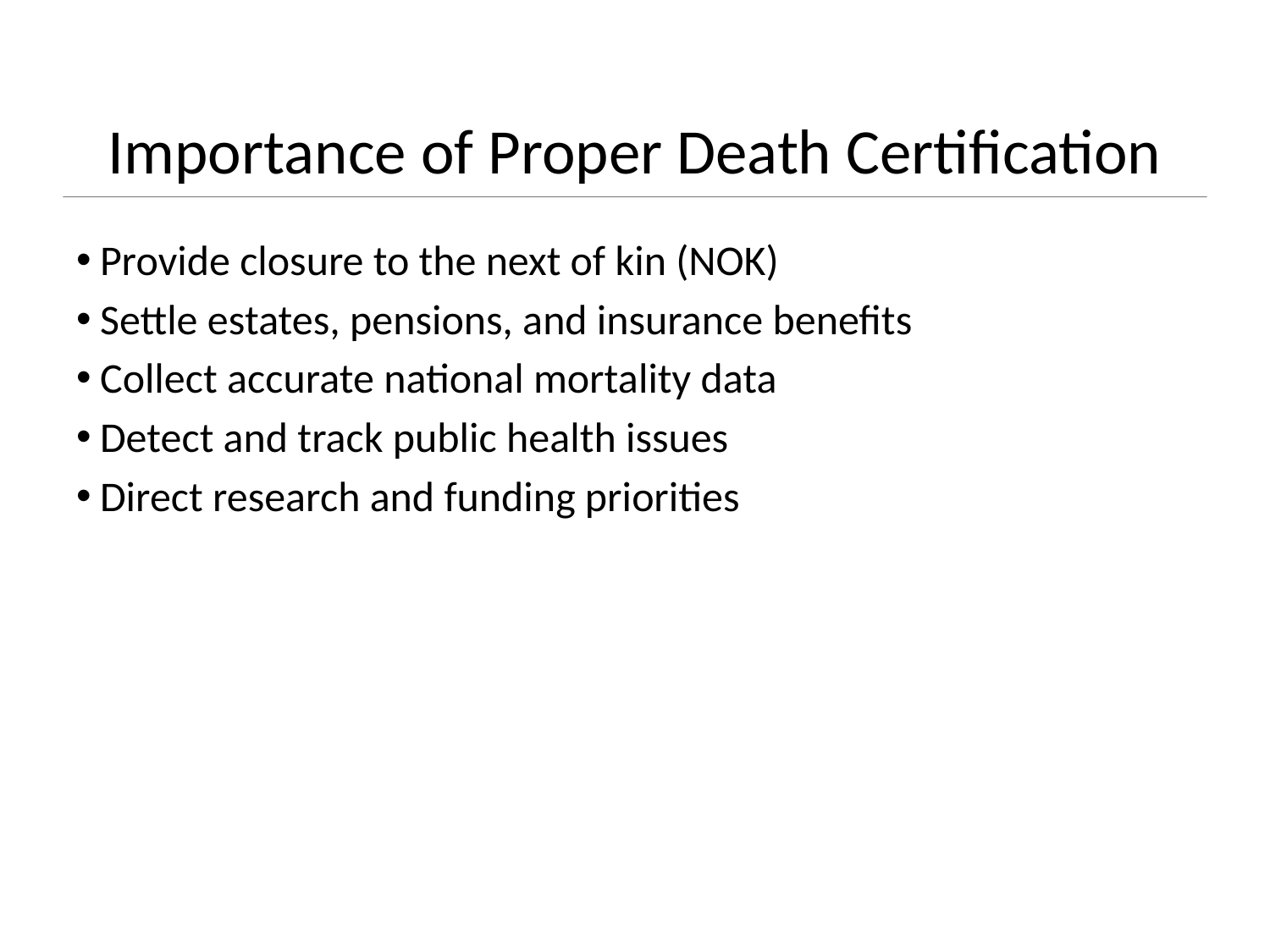

# Importance of Proper Death Certification
Provide closure to the next of kin (NOK)
Settle estates, pensions, and insurance benefits
Collect accurate national mortality data
Detect and track public health issues
Direct research and funding priorities